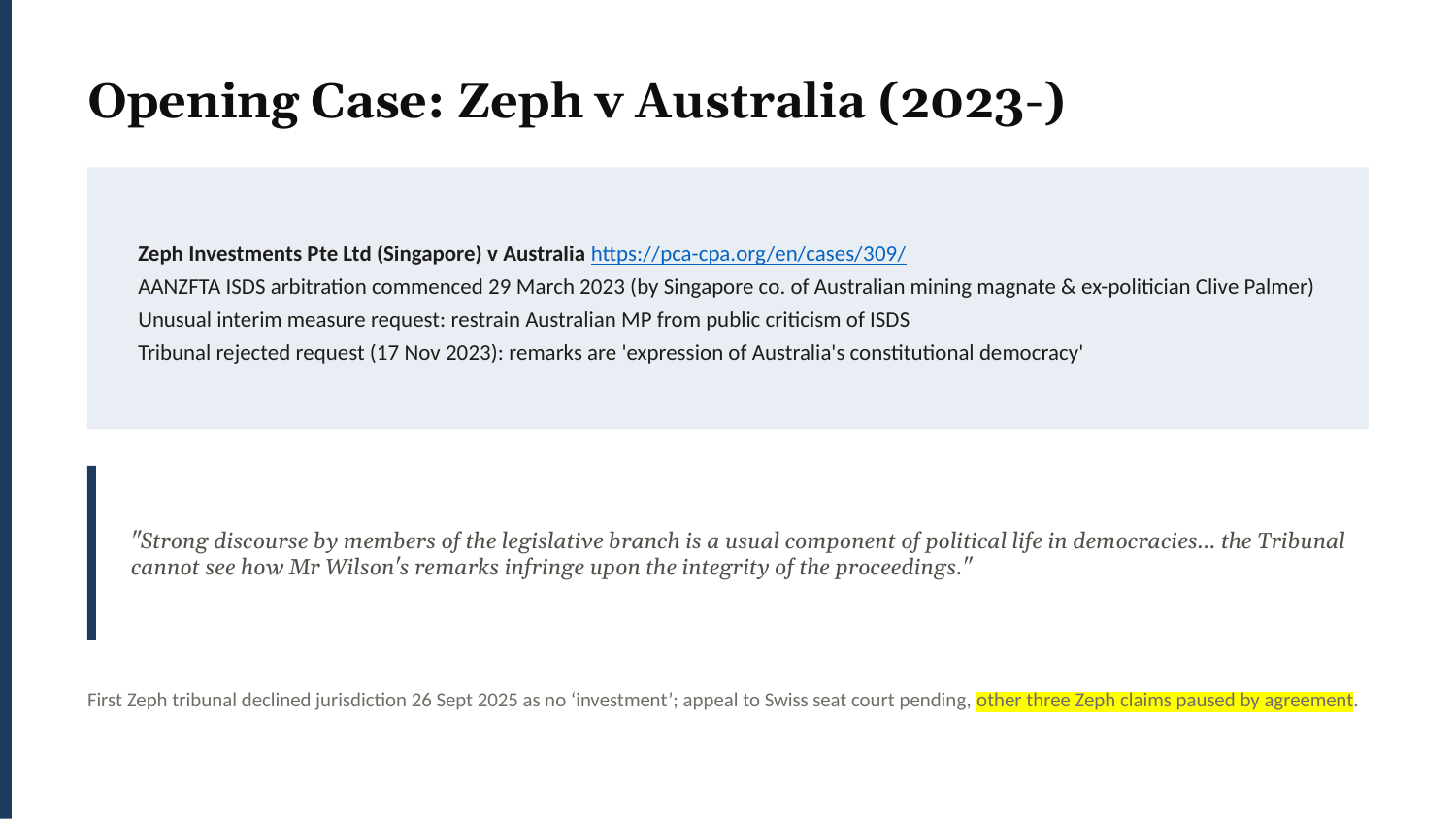

Opening Case: Zeph v Australia (2023-)

Zeph Investments Pte Ltd (Singapore) v Australia https://pca-cpa.org/en/cases/309/
AANZFTA ISDS arbitration commenced 29 March 2023 (by Singapore co. of Australian mining magnate & ex-politician Clive Palmer)
Unusual interim measure request: restrain Australian MP from public criticism of ISDS
Tribunal rejected request (17 Nov 2023): remarks are 'expression of Australia's constitutional democracy'

"Strong discourse by members of the legislative branch is a usual component of political life in democracies... the Tribunal cannot see how Mr Wilson's remarks infringe upon the integrity of the proceedings."
First Zeph tribunal declined jurisdiction 26 Sept 2025 as no ‘investment’; appeal to Swiss seat court pending, other three Zeph claims paused by agreement.